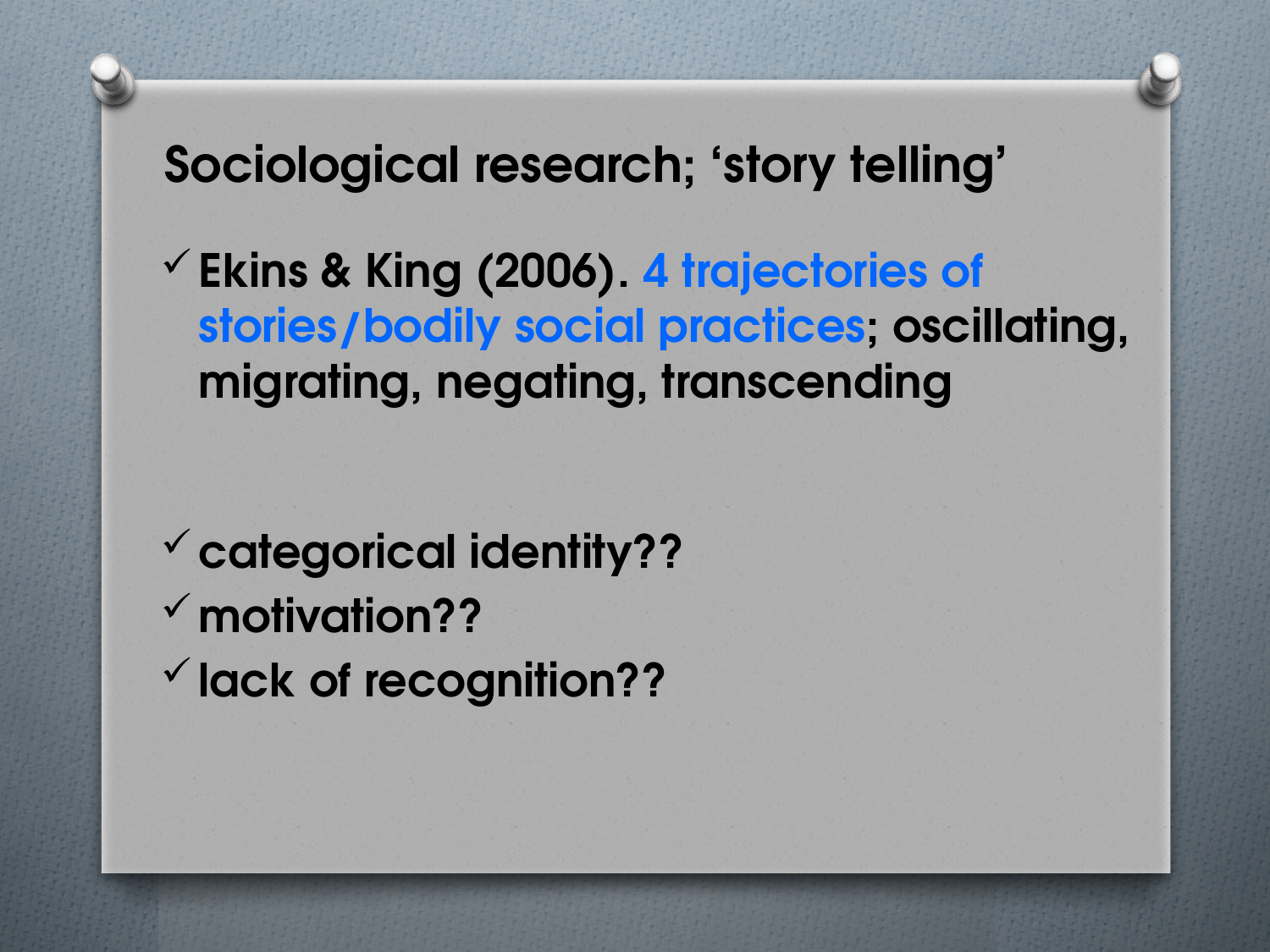

# Sociological research; ‘story telling’
Ekins & King (2006). 4 trajectories of stories/bodily social practices; oscillating, migrating, negating, transcending

categorical identity??
motivation??
lack of recognition??